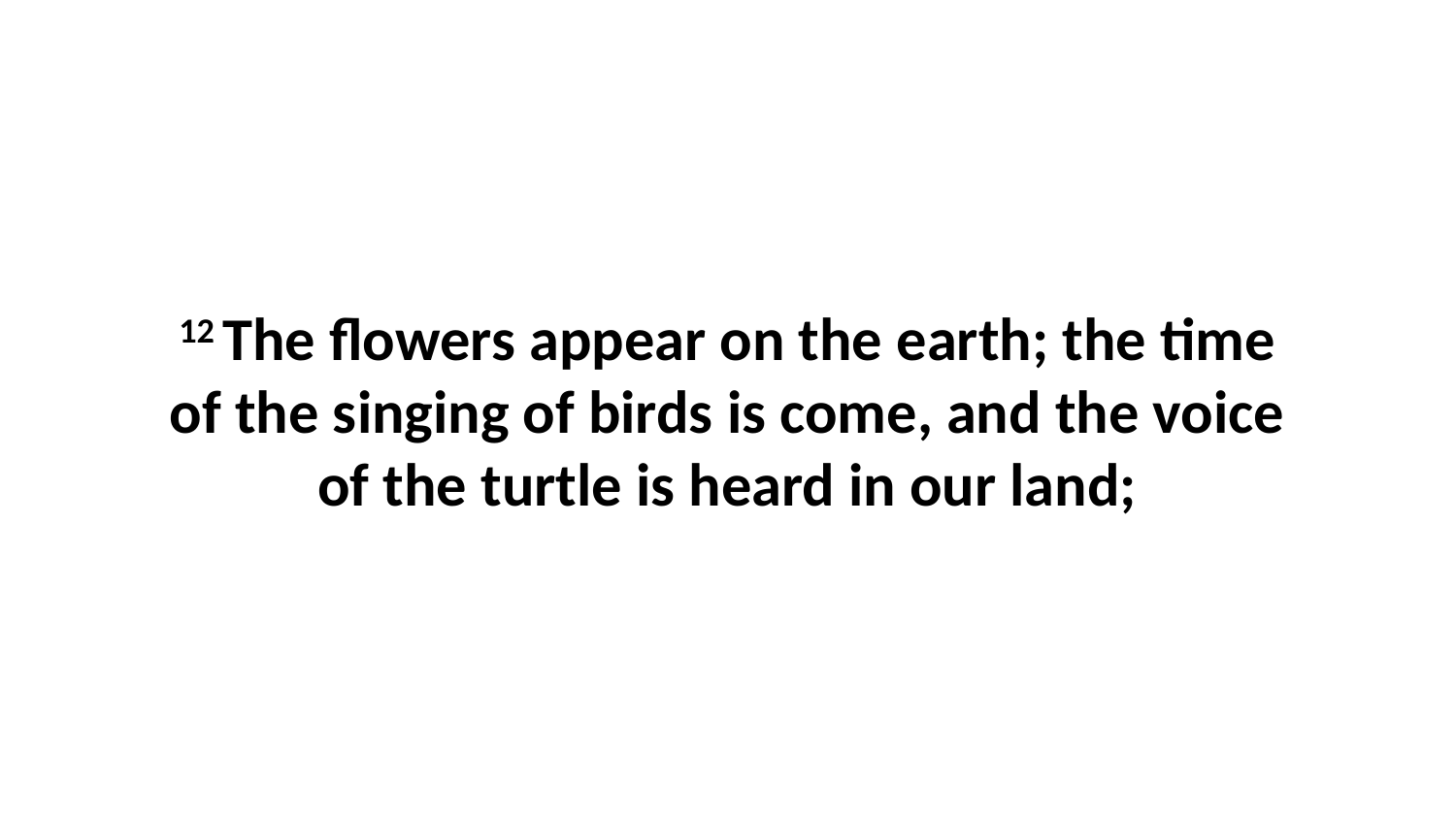

12 The flowers appear on the earth; the time of the singing of birds is come, and the voice of the turtle is heard in our land;